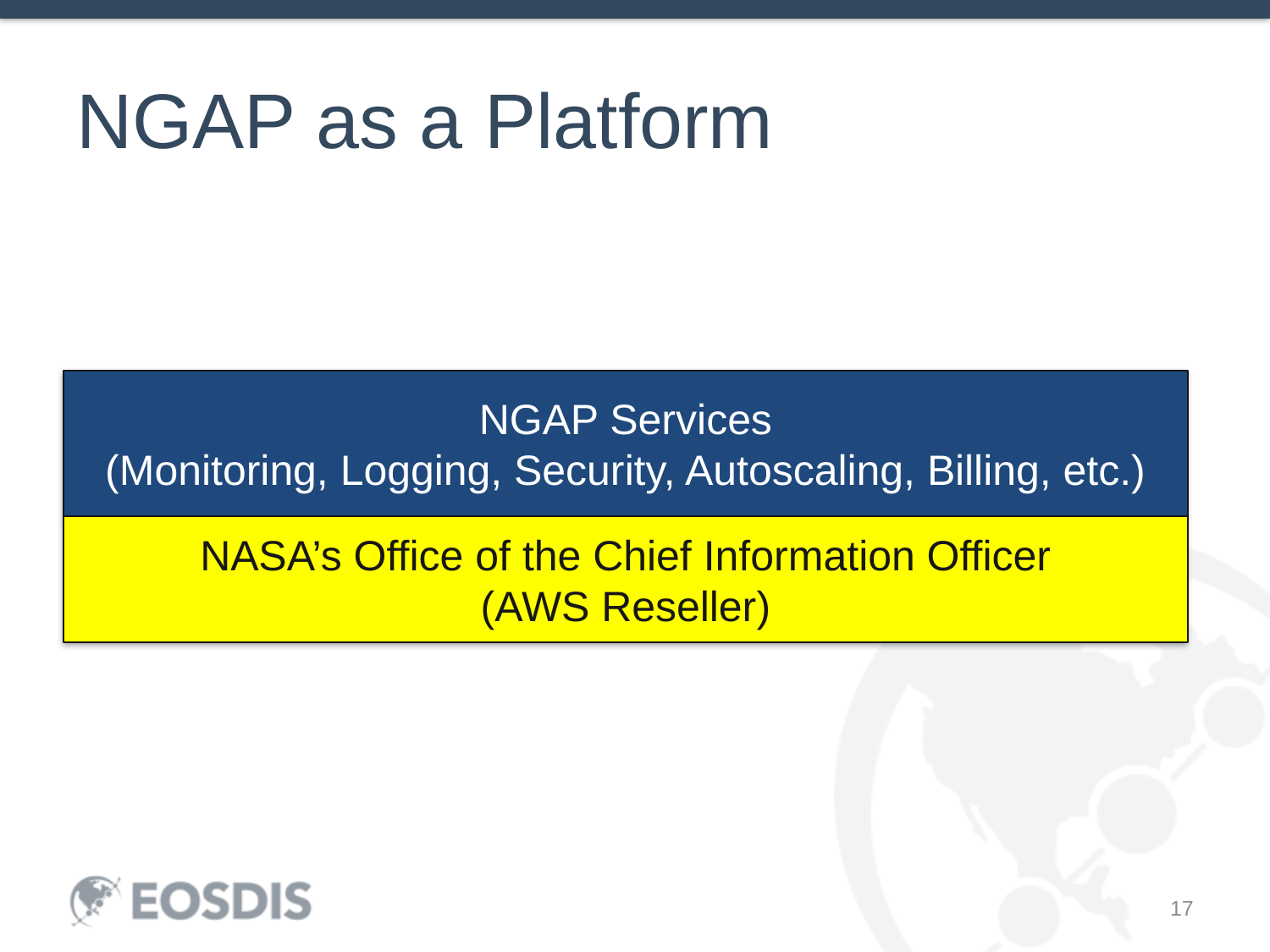

# NGAP as a Platform
NGAP Services
(Monitoring, Logging, Security, Autoscaling, Billing, etc.)
NASA’s Office of the Chief Information Officer
(AWS Reseller)
17